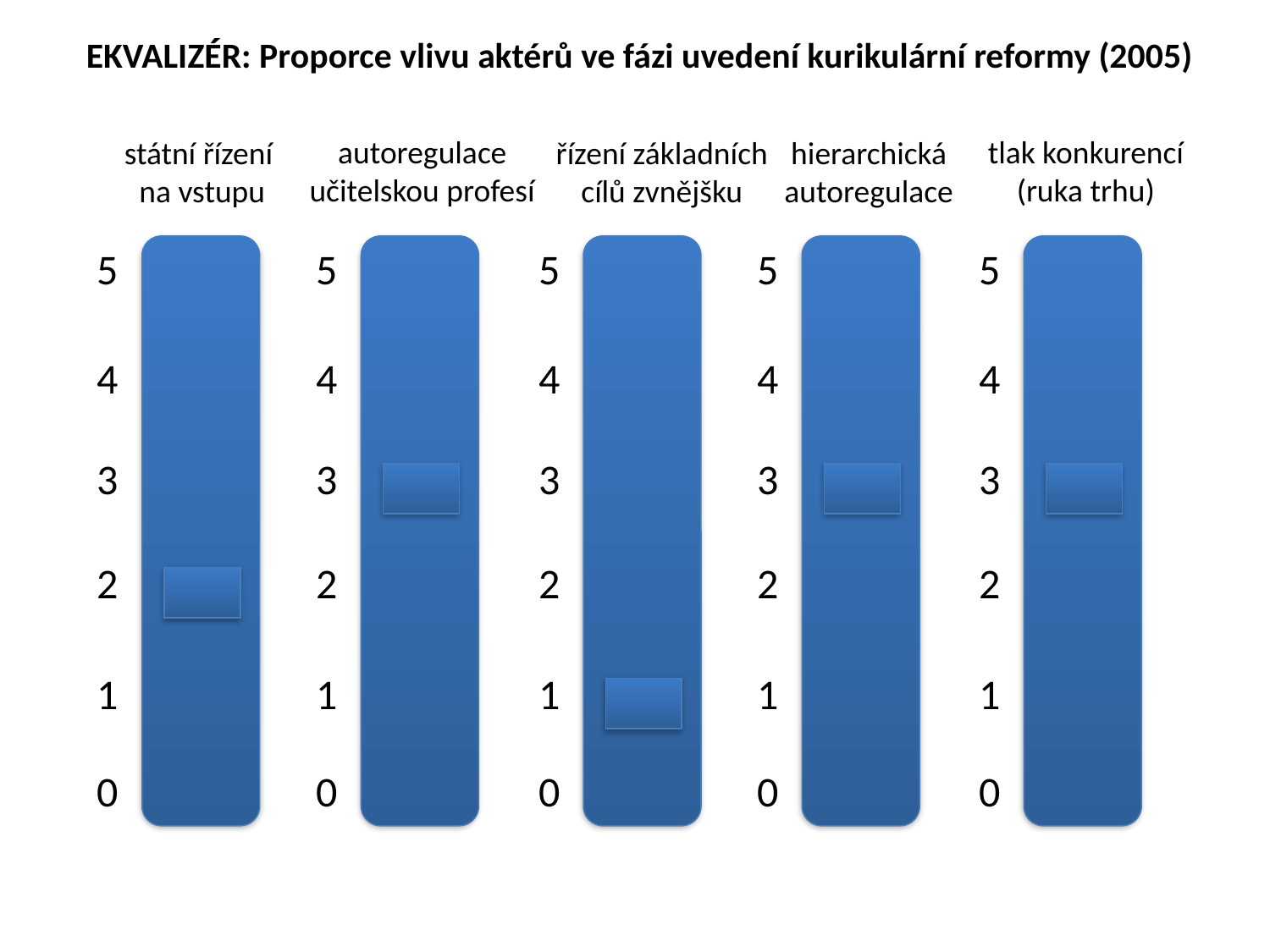

EKVALIZÉR: Proporce vlivu aktérů ve fázi uvedení kurikulární reformy (2005)
autoregulace učitelskou profesí
tlak konkurencí
(ruka trhu)
státní řízení
na vstupu
řízení základních cílů zvnějšku
hierarchická autoregulace
5

4
3
2
1
0

5

4
3
2
1
0

5

4
3
2
1
0

5

4
3
2
1
0

5

4
3
2
1
0